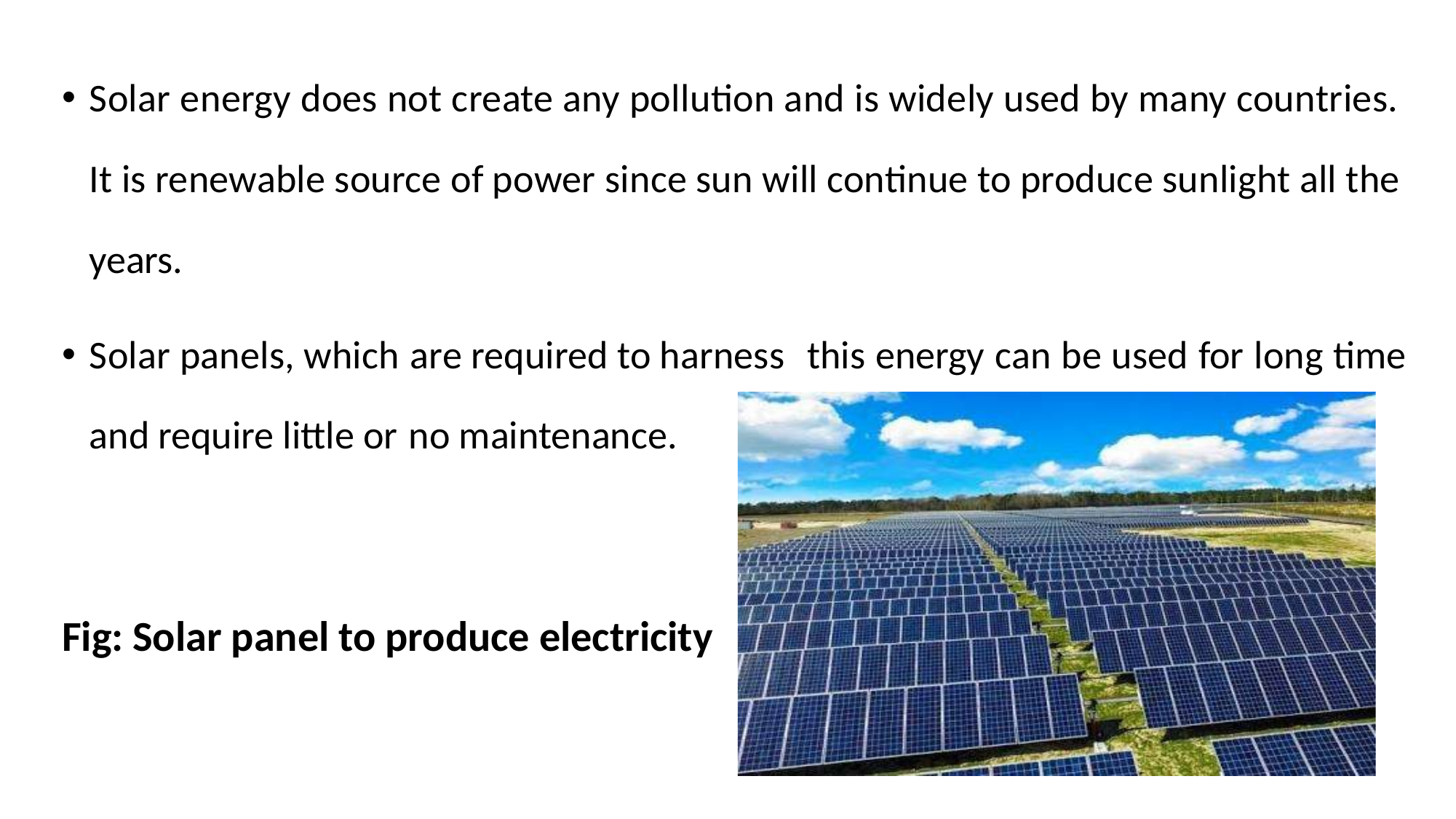

•
Solar energy does not create any pollution and is widely used by many countries.
It is renewable source of power since sun will continue to produce sunlight all the
years.
•
Solar panels, which
are required to harness
this
energy
can
be
used
for
long
time

and require little or
no maintenance.
Fig: Solar panel to produce electricity